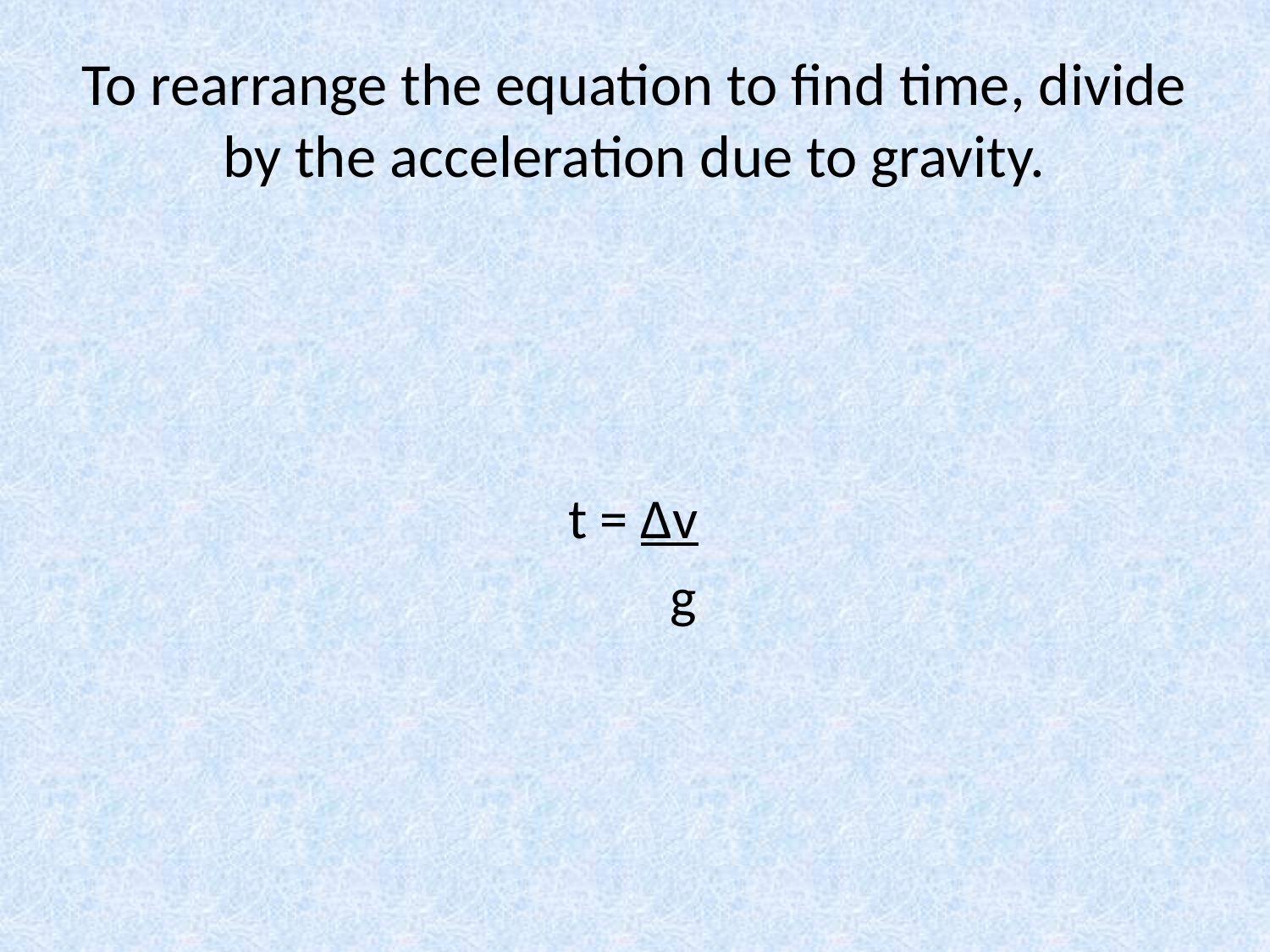

# To rearrange the equation to find time, divide by the acceleration due to gravity.
				t = ∆v
       			        g